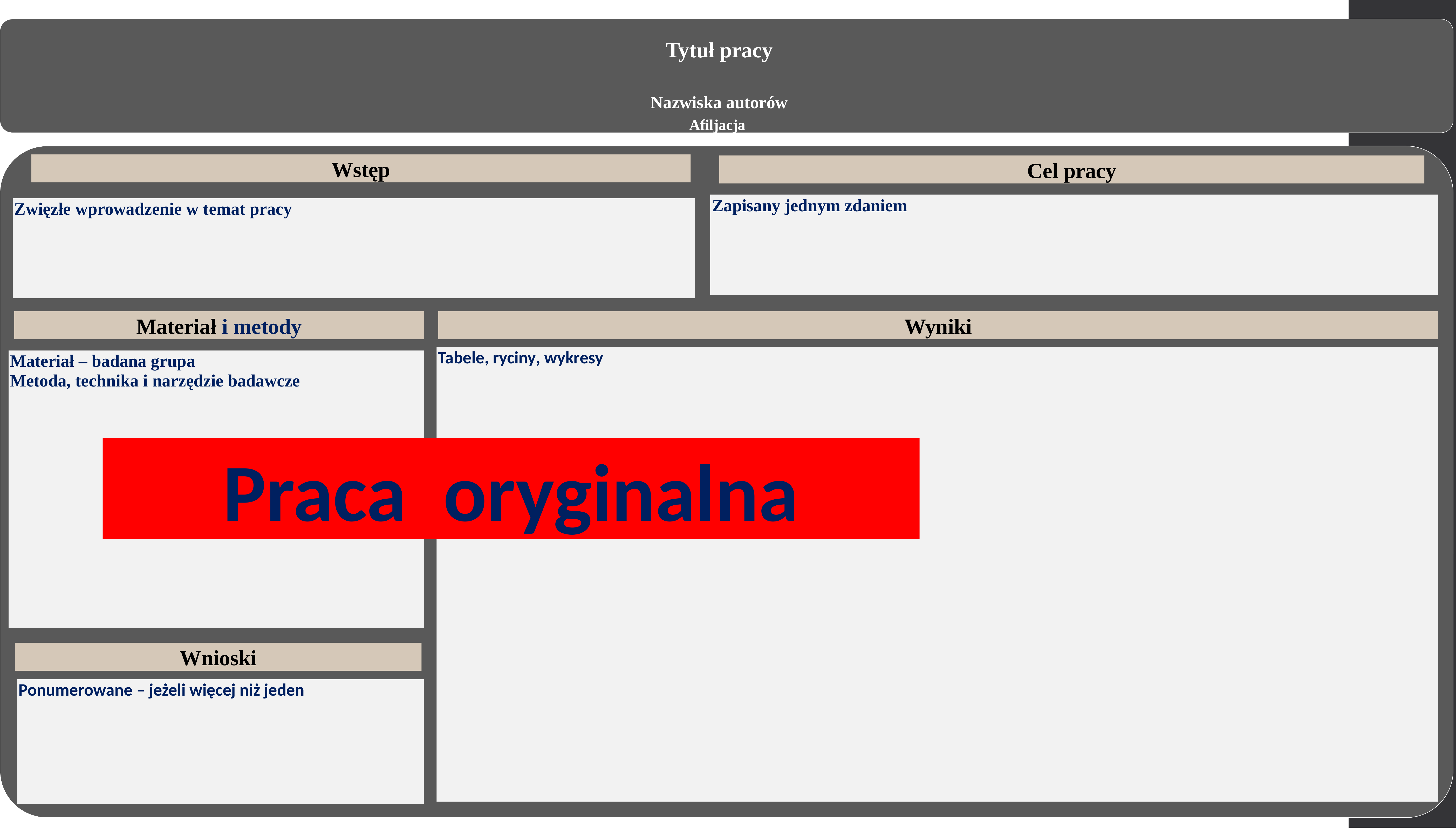

Tytuł pracy

Nazwiska autorów
Afiljacja

ateriał
Wstęp
Cel pracy
Zapisany jednym zdaniem

Zwięzłe wprowadzenie w temat pracy

Materiał i metody
Wyniki
Tabele, ryciny, wykresy

Materiał – badana grupa
Metoda, technika i narzędzie badawcze

Praca  oryginalna
Wnioski
Ponumerowane – jeżeli więcej niż jeden